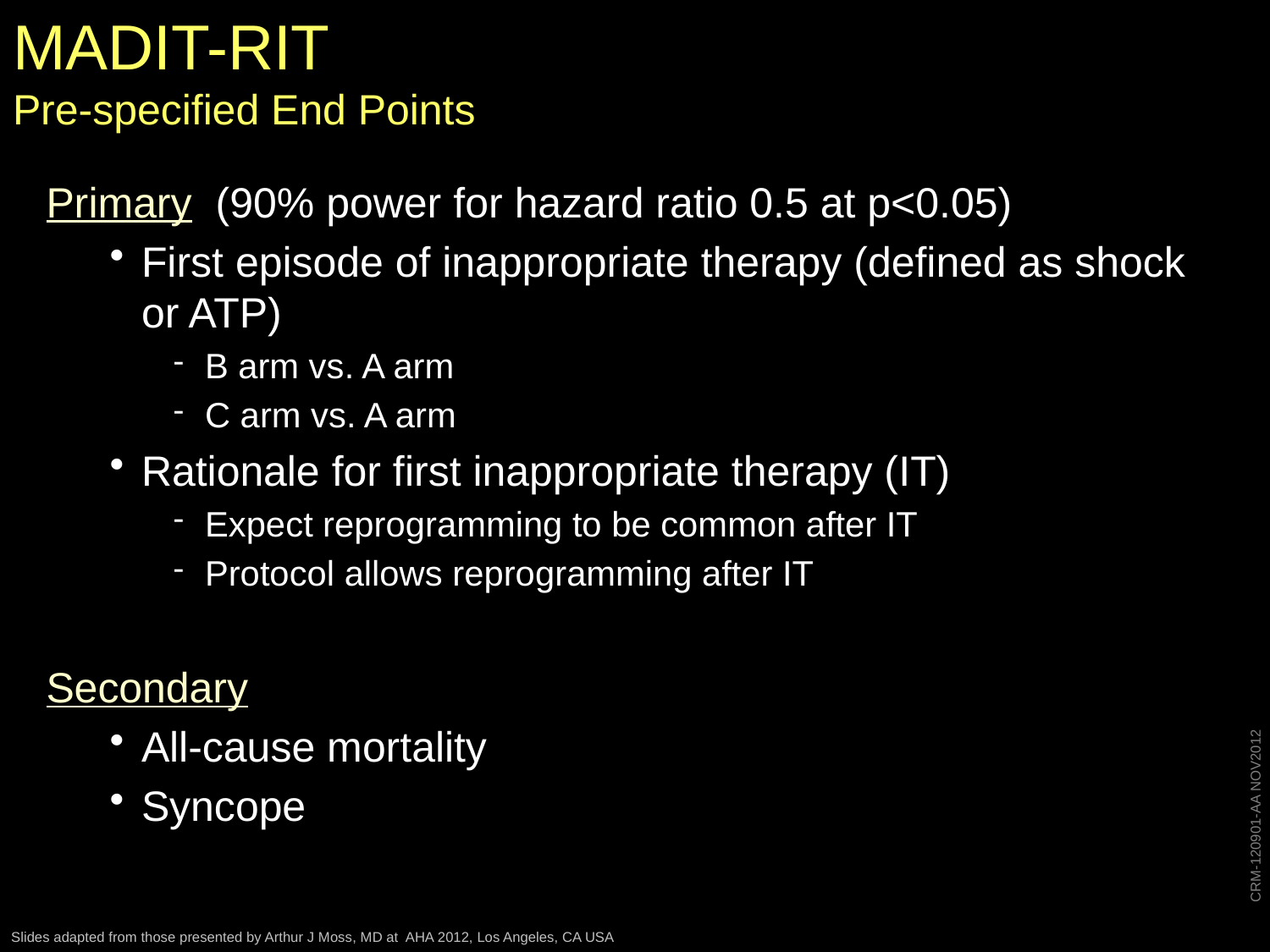

# MADIT-RIT Pre-specified End Points
Primary  (90% power for hazard ratio 0.5 at p<0.05)
First episode of inappropriate therapy (defined as shock or ATP)
B arm vs. A arm
C arm vs. A arm
Rationale for first inappropriate therapy (IT)
Expect reprogramming to be common after IT
Protocol allows reprogramming after IT

Secondary
All-cause mortality
Syncope